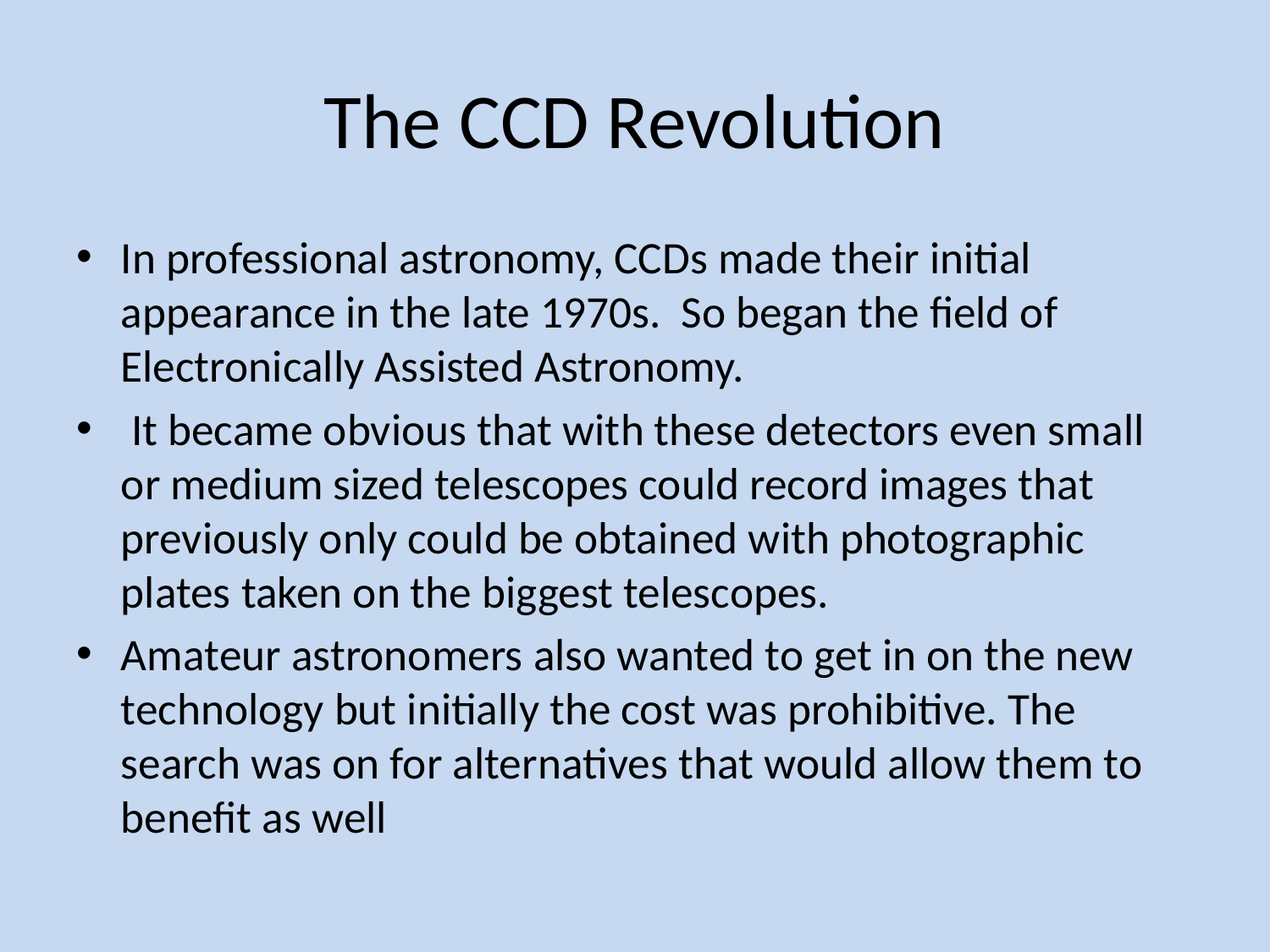

# The CCD Revolution
In professional astronomy, CCDs made their initial appearance in the late 1970s.  So began the field of Electronically Assisted Astronomy.
 It became obvious that with these detectors even small or medium sized telescopes could record images that previously only could be obtained with photographic plates taken on the biggest telescopes.
Amateur astronomers also wanted to get in on the new technology but initially the cost was prohibitive. The search was on for alternatives that would allow them to benefit as well